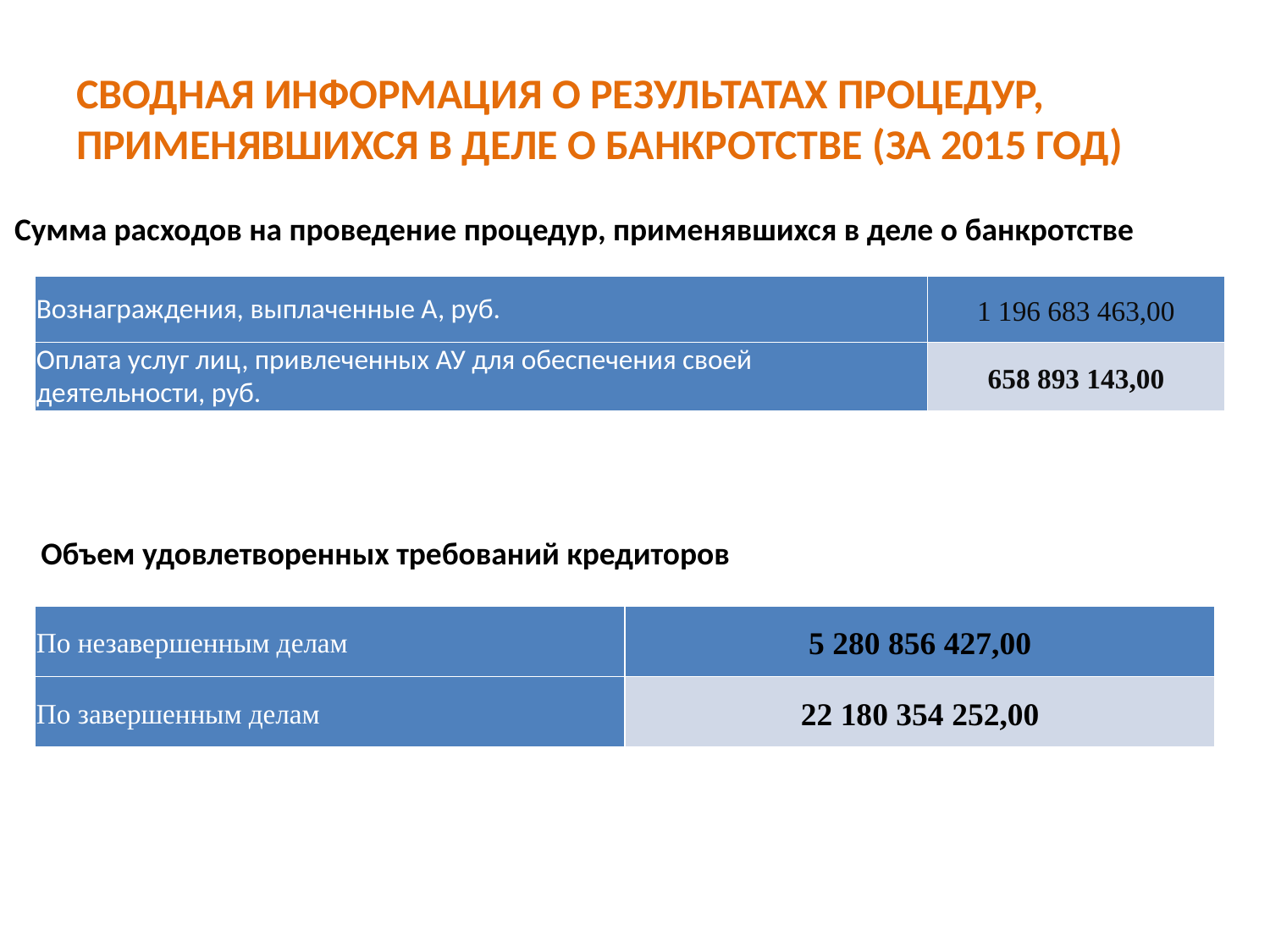

# СВОДНАЯ ИНФОРМАЦИЯ О РЕЗУЛЬТАТАХ ПРОЦЕДУР, ПРИМЕНЯВШИХСЯ В ДЕЛЕ О БАНКРОТСТВЕ (за 2015 год)
Сумма расходов на проведение процедур, применявшихся в деле о банкротстве
| Вознаграждения, выплаченные А, руб. | 1 196 683 463,00 |
| --- | --- |
| Оплата услуг лиц, привлеченных АУ для обеспечения своей деятельности, руб. | 658 893 143,00 |
Объем удовлетворенных требований кредиторов
| По незавершенным делам | 5 280 856 427,00 |
| --- | --- |
| По завершенным делам | 22 180 354 252,00 |